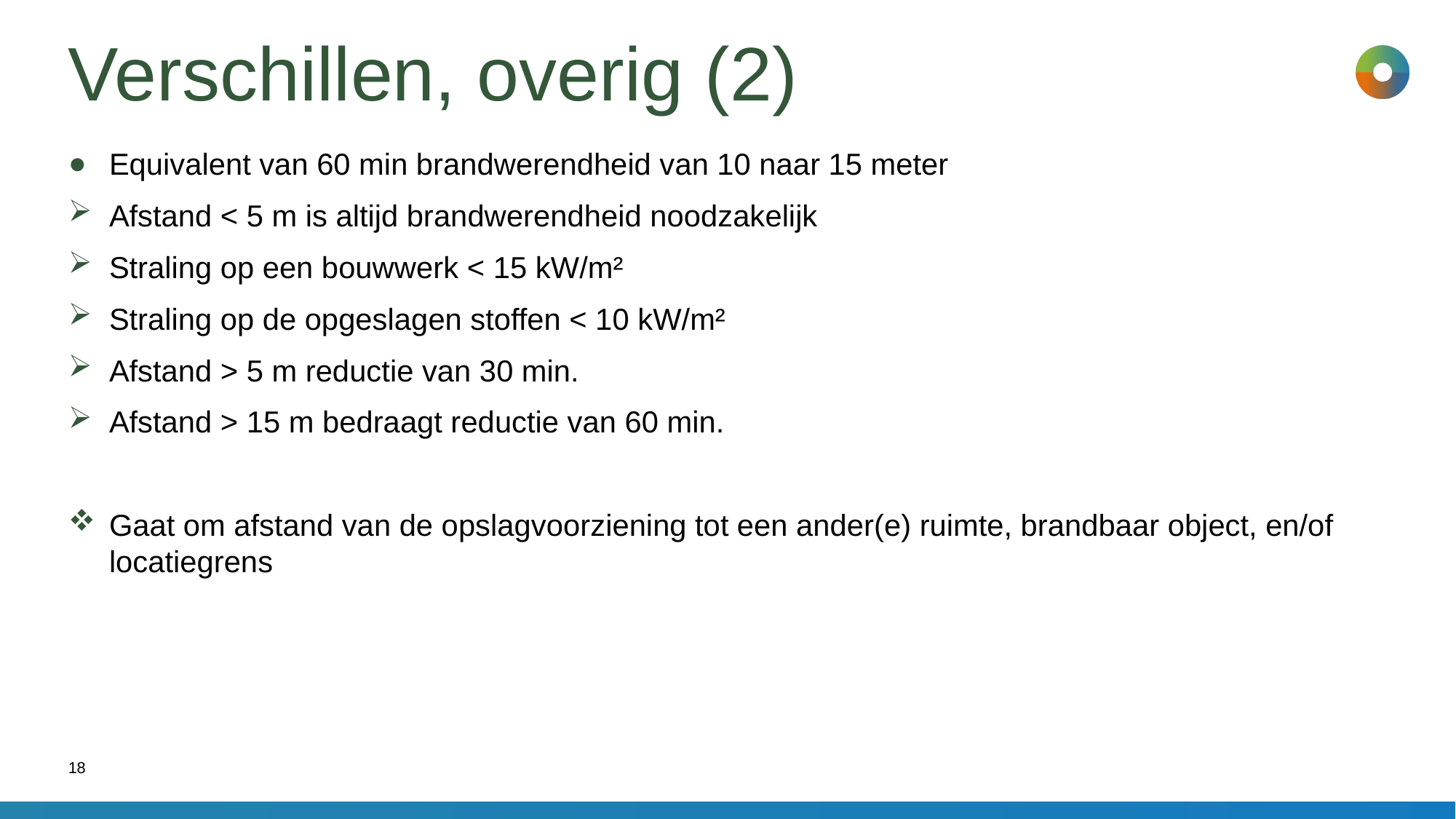

# Verschillen, overig (2)
Equivalent van 60 min brandwerendheid van 10 naar 15 meter
Afstand < 5 m is altijd brandwerendheid noodzakelijk
Straling op een bouwwerk < 15 kW/m²
Straling op de opgeslagen stoffen < 10 kW/m²
Afstand > 5 m reductie van 30 min.
Afstand > 15 m bedraagt reductie van 60 min.

Gaat om afstand van de opslagvoorziening tot een ander(e) ruimte, brandbaar object, en/of locatiegrens

18